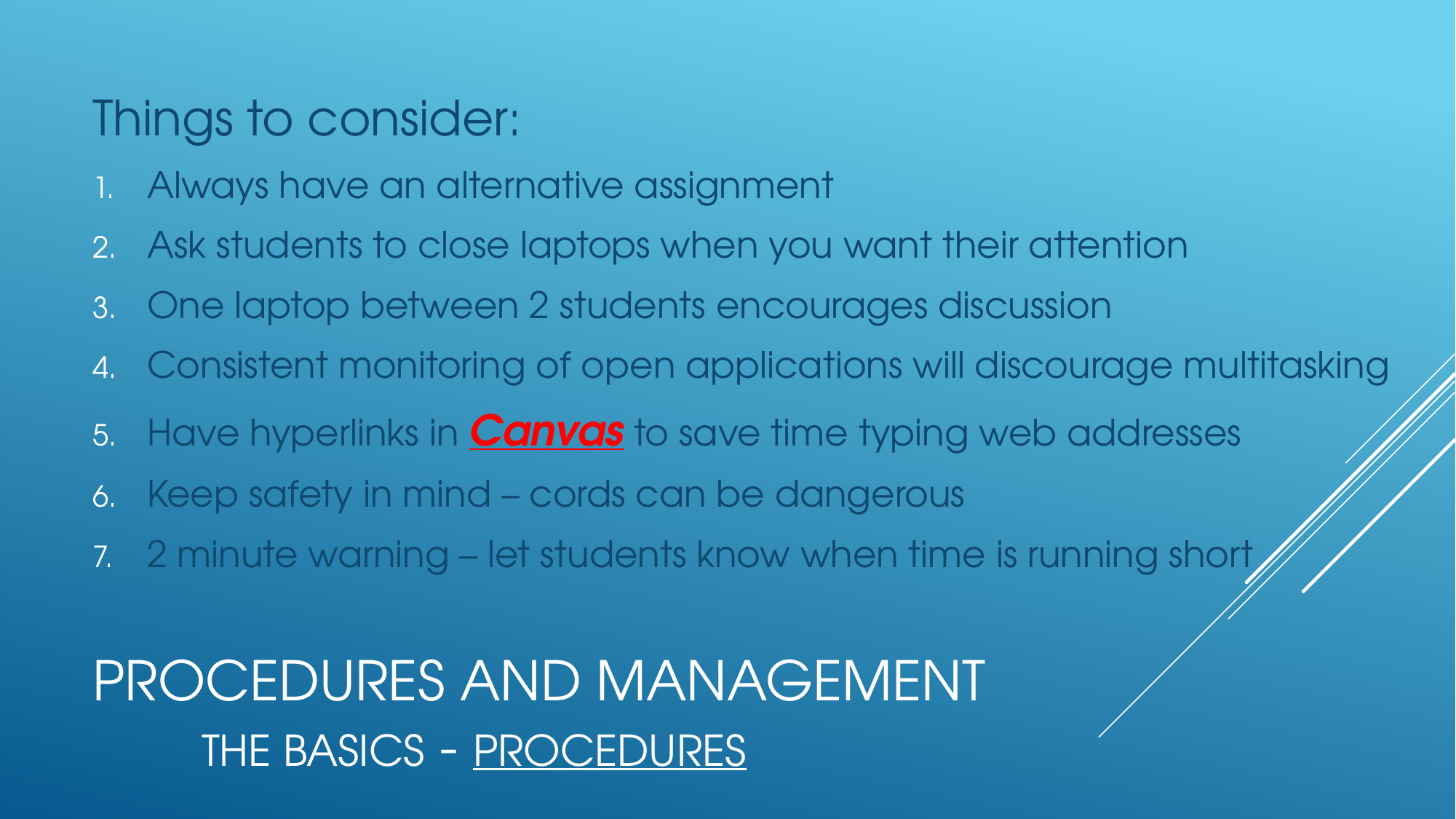

Things to consider:
Always have an alternative assignment
Ask students to close laptops when you want their attention
One laptop between 2 students encourages discussion
Consistent monitoring of open applications will discourage multitasking
Have hyperlinks in Canvas to save time typing web addresses
Keep safety in mind – cords can be dangerous
2 minute warning – let students know when time is running short

# Procedures and Management the basics - Procedures